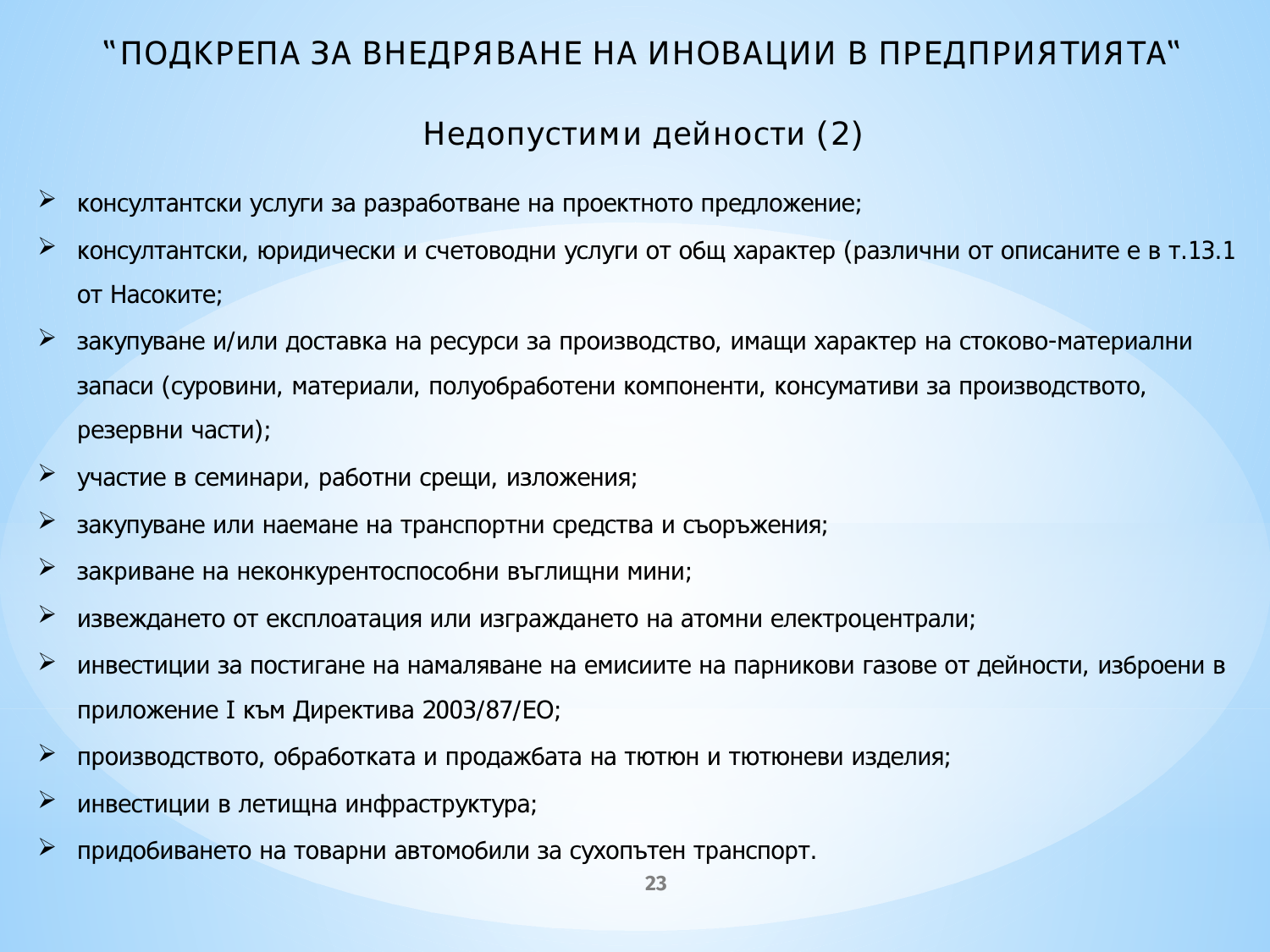

# “ПОДКРЕПА ЗА ВНЕДРЯВАНЕ НА ИНОВАЦИИ В ПРЕДПРИЯТИЯТА“ Недопустими дейности (2)
консултантски услуги за разработване на проектното предложение;
консултантски, юридически и счетоводни услуги от общ характер (различни от описаните е в т.13.1 от Насоките;
закупуване и/или доставка на ресурси за производство, имащи характер на стоково-материални запаси (суровини, материали, полуобработени компоненти, консумативи за производството, резервни части);
участие в семинари, работни срещи, изложения;
закупуване или наемане на транспортни средства и съоръжения;
закриване на неконкурентоспособни въглищни мини;
извеждането от експлоатация или изграждането на атомни електроцентрали;
инвестиции за постигане на намаляване на емисиите на парникови газове от дейности, изброени в приложение I към Директива 2003/87/ЕО;
производството, обработката и продажбата на тютюн и тютюневи изделия;
инвестиции в летищна инфраструктура;
придобиването на товарни автомобили за сухопътен транспорт.

23